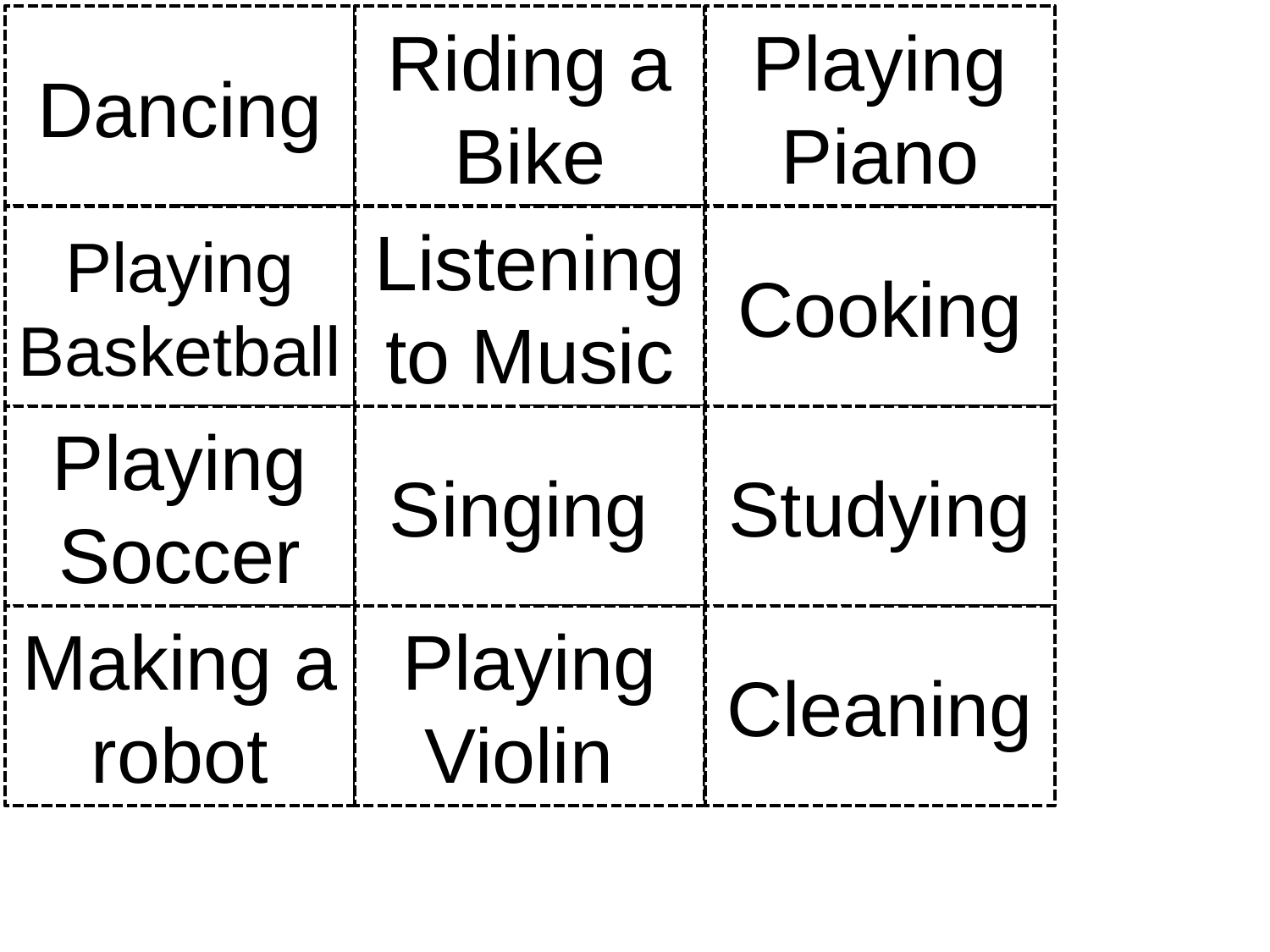

Riding a Bike
Playing Piano
# Dancing
Listening to Music
Cooking
Playing Basketball
Singing
Studying
Playing Soccer

Playing Violin
Cleaning
Making a robot